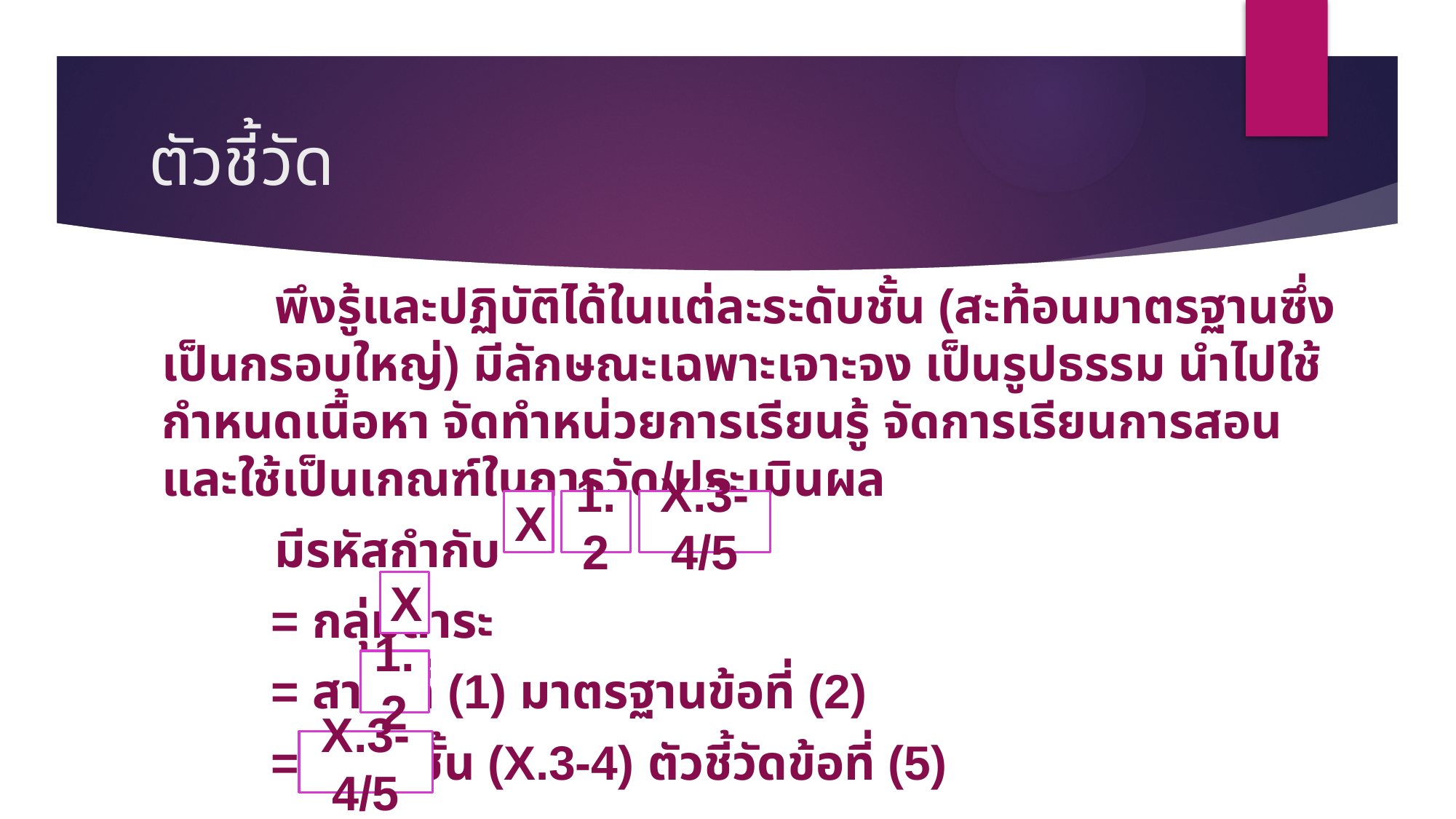

# ตัวชี้วัด
         พึงรู้และปฏิบัติได้ในแต่ละระดับชั้น (สะท้อนมาตรฐานซึ่งเป็นกรอบใหญ่) มีลักษณะเฉพาะเจาะจง เป็นรูปธรรม นำไปใช้กำหนดเนื้อหา จัดทำหน่วยการเรียนรู้ จัดการเรียนการสอน และใช้เป็นเกณฑ์ในการวัด/ประเมินผล
         มีรหัสกำกับ
					 = กลุ่มสาระ
					 = สาระที่ (1) มาตรฐานข้อที่ (2)
					 = ระดับชั้น (X.3-4) ตัวชี้วัดข้อที่ (5)
X
1.2
X.3-4/5
X
1.2
X.3-4/5